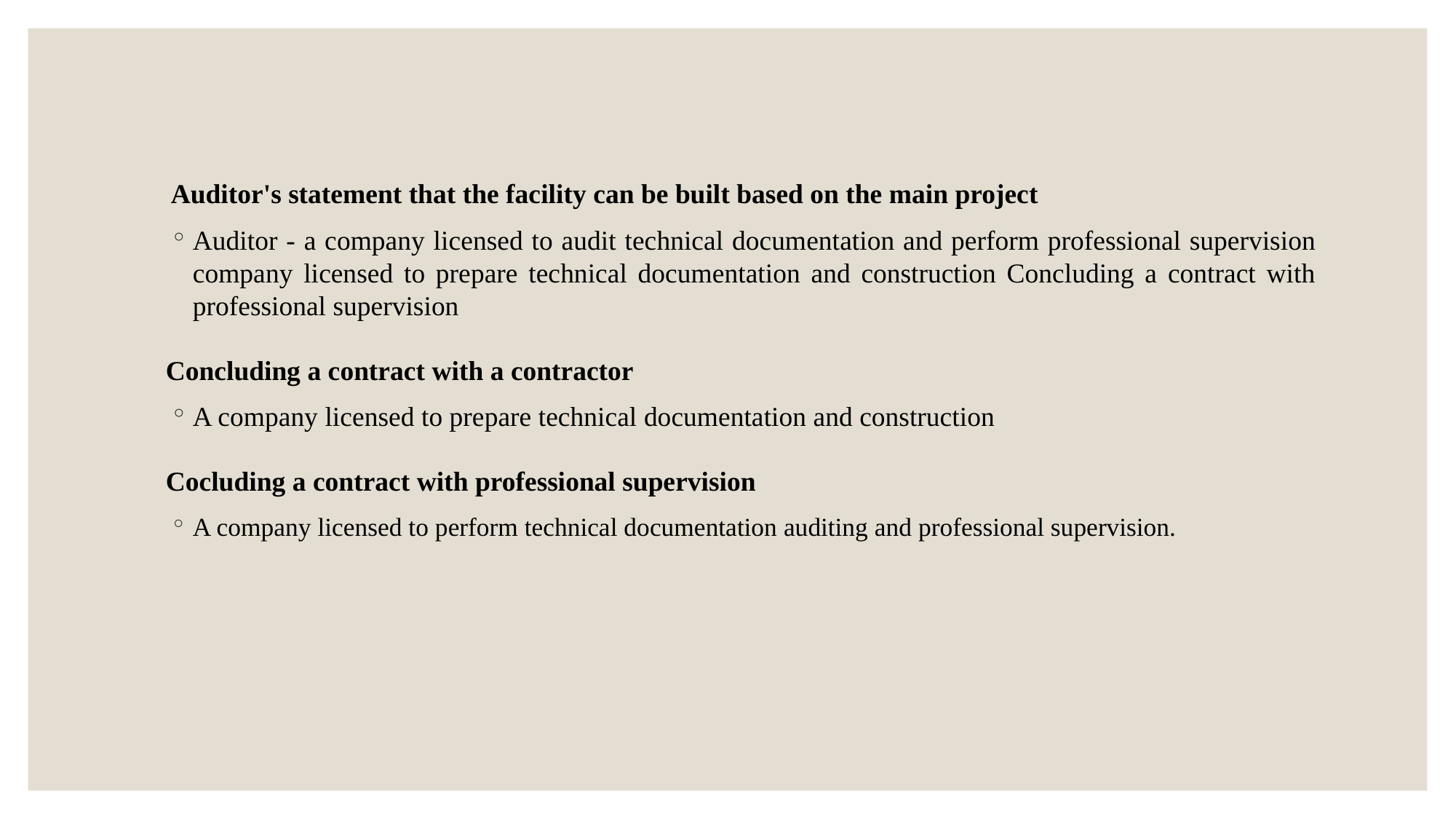

Auditor's statement that the facility can be built based on the main project
Auditor - a company licensed to audit technical documentation and perform professional supervision company licensed to prepare technical documentation and construction Concluding a contract with professional supervision
    Concluding a contract with a contractor
A company licensed to prepare technical documentation and construction
    Cocluding a contract with professional supervision
A company licensed to perform technical documentation auditing and professional supervision.